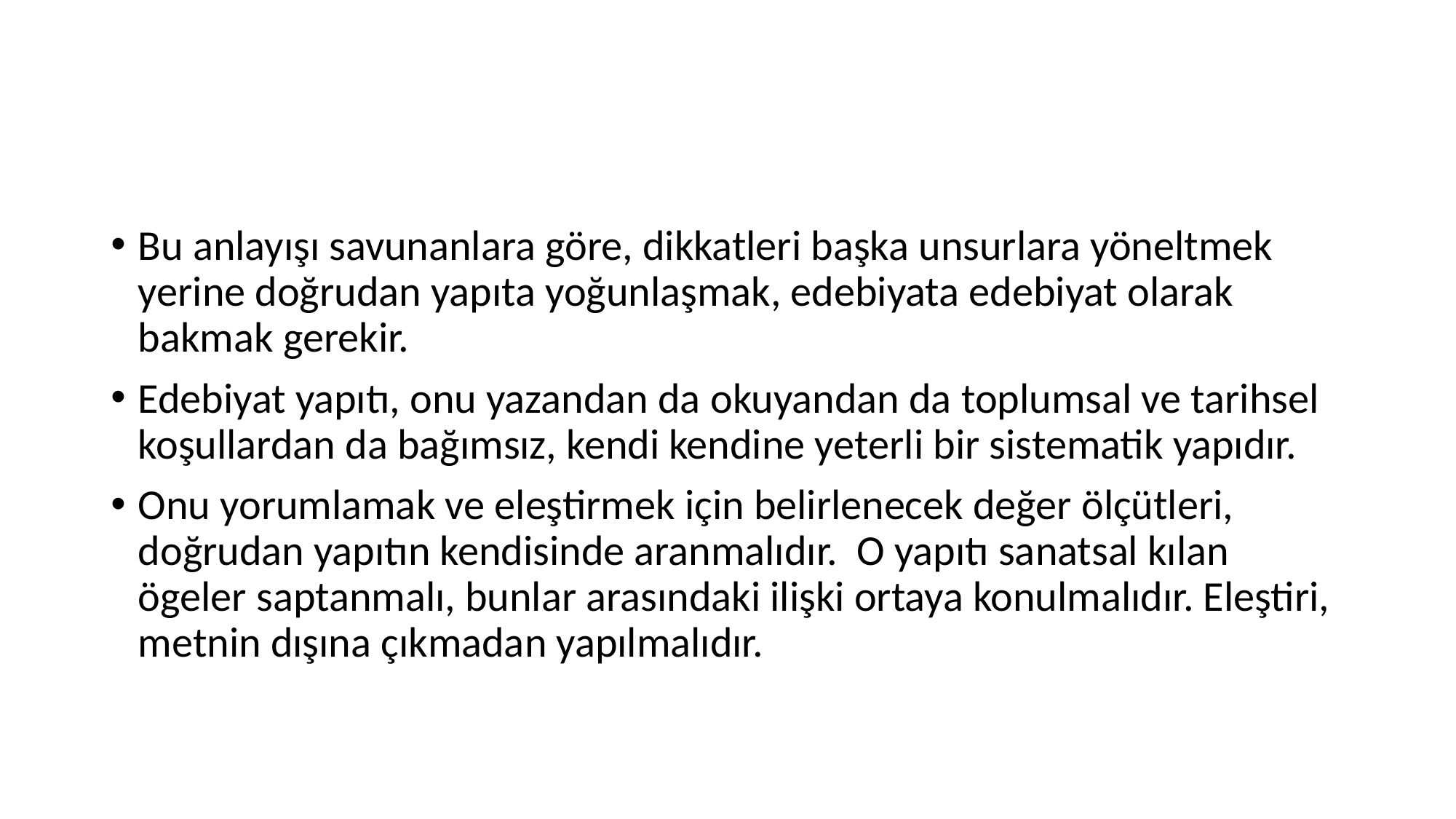

#
Bu anlayışı savunanlara göre, dikkatleri başka unsurlara yöneltmek yerine doğrudan yapıta yoğunlaşmak, edebiyata edebiyat olarak bakmak gerekir.
Edebiyat yapıtı, onu yazandan da okuyandan da toplumsal ve tarihsel koşullardan da bağımsız, kendi kendine yeterli bir sistematik yapıdır.
Onu yorumlamak ve eleştirmek için belirlenecek değer ölçütleri, doğrudan yapıtın kendisinde aranmalıdır.  O yapıtı sanatsal kılan ögeler saptanmalı, bunlar arasındaki ilişki ortaya konulmalıdır. Eleştiri, metnin dışına çıkmadan yapılmalıdır.